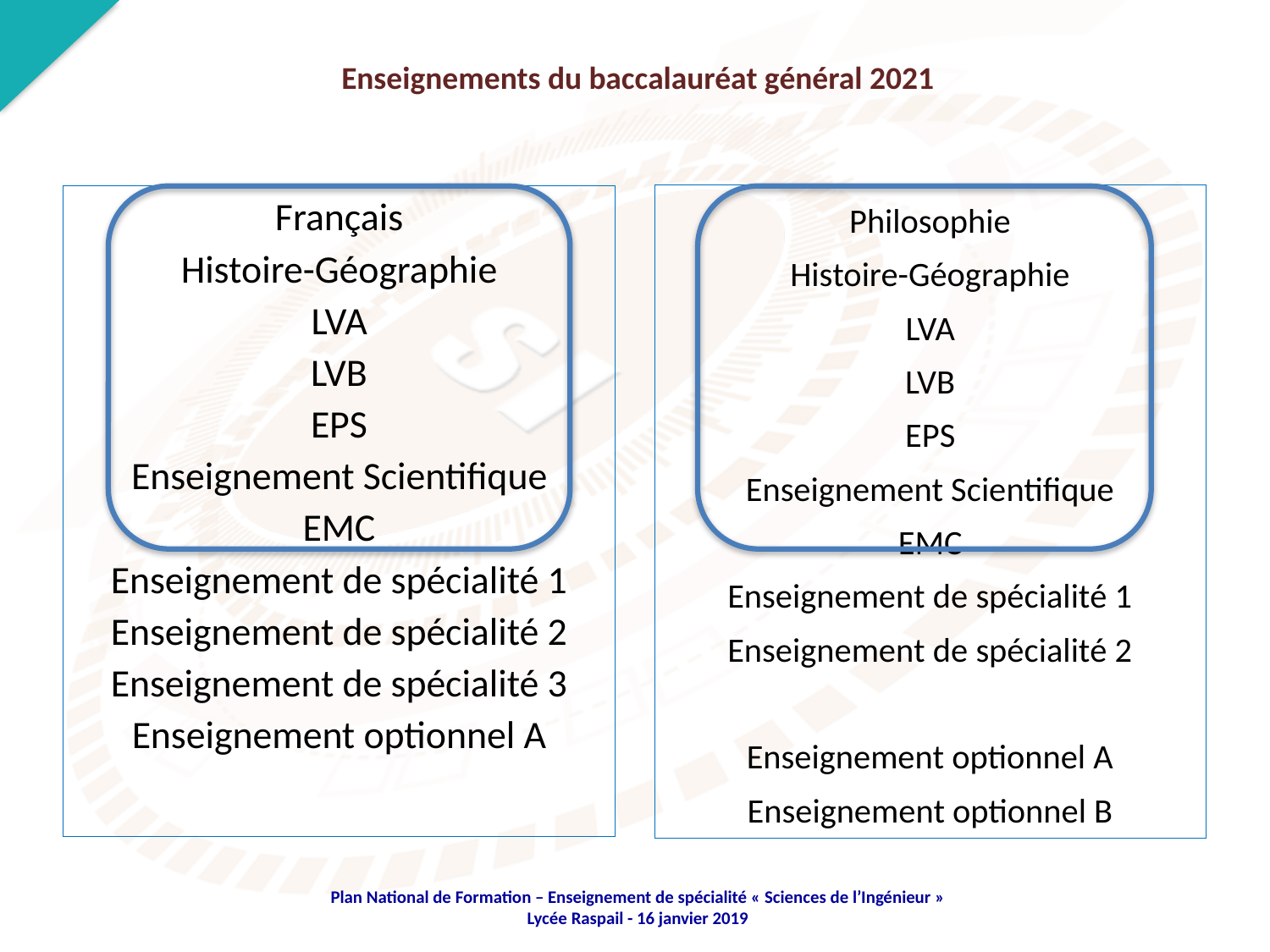

Enseignements du baccalauréat général 2021
Philosophie
Histoire-Géographie
LVA
LVB
EPS
Enseignement Scientifique
EMC
Enseignement de spécialité 1
Enseignement de spécialité 2

Enseignement optionnel A
Enseignement optionnel B
Français
Histoire-Géographie
LVA
LVB
EPS
Enseignement Scientifique
EMC
Enseignement de spécialité 1
Enseignement de spécialité 2
Enseignement de spécialité 3
Enseignement optionnel A